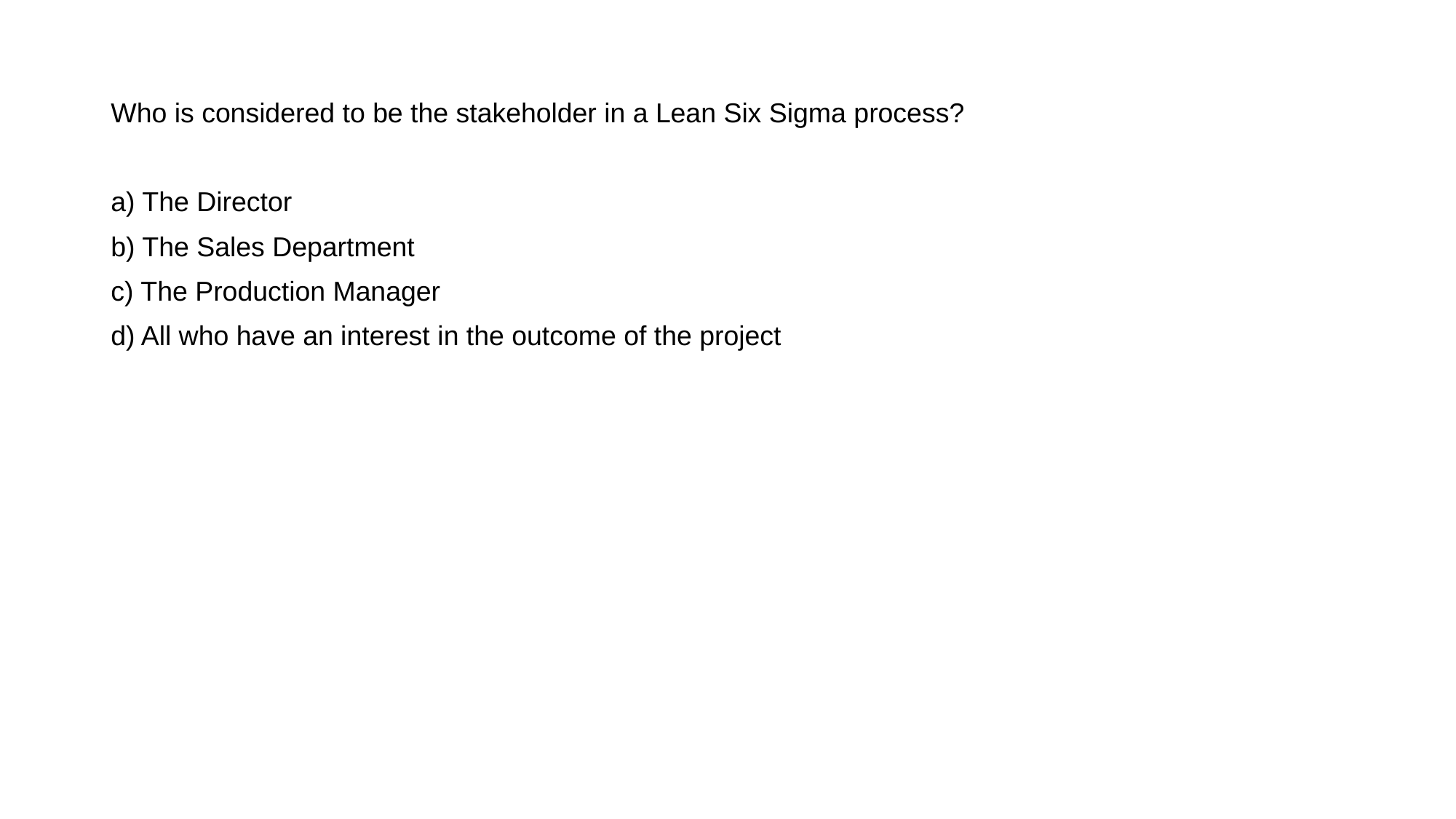

Who is considered to be the stakeholder in a Lean Six Sigma process?

a) The Director
b) The Sales Department
c) The Production Manager
d) All who have an interest in the outcome of the project